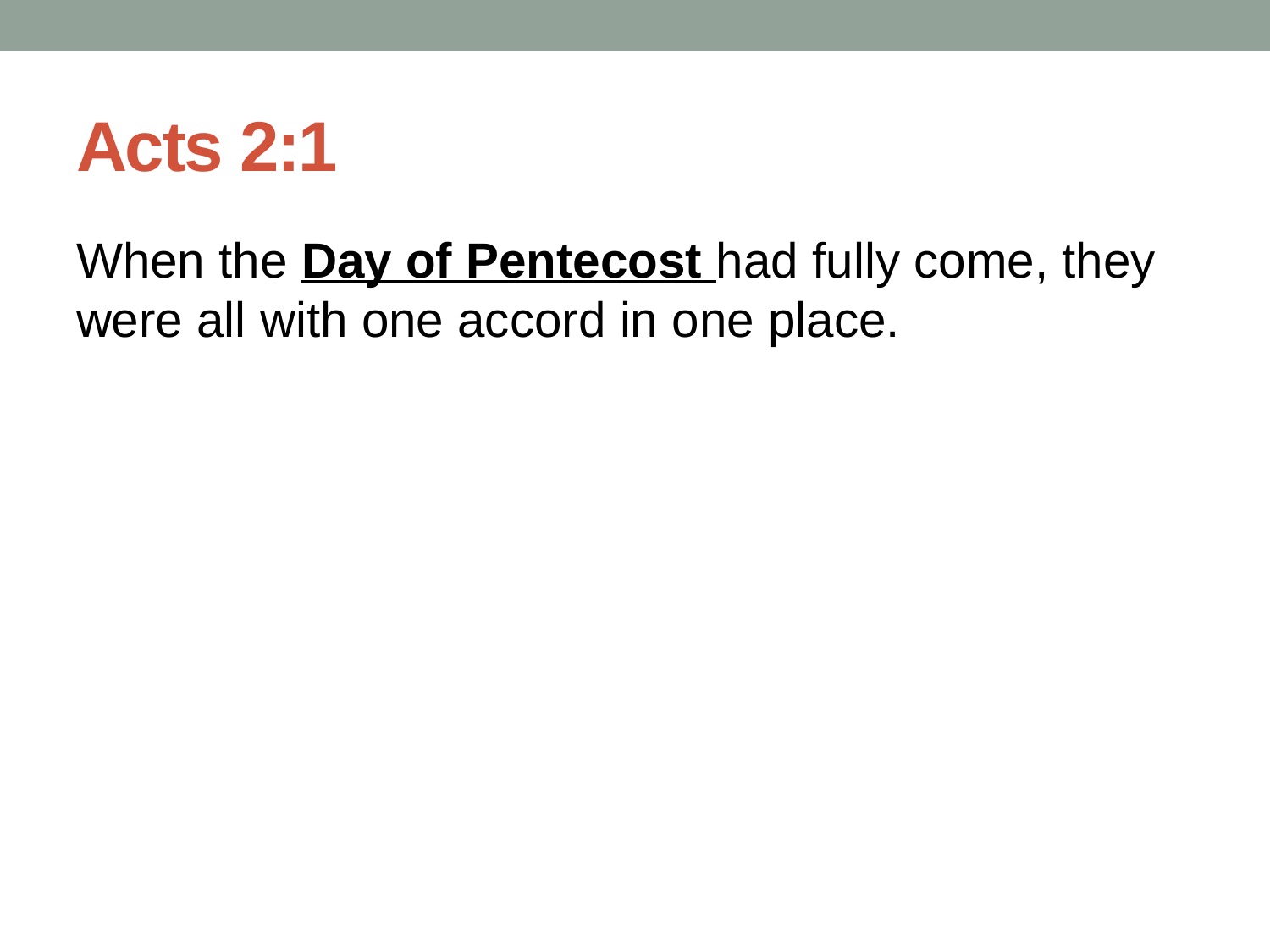

# Acts 2:1
When the Day of Pentecost had fully come, they were all with one accord in one place.